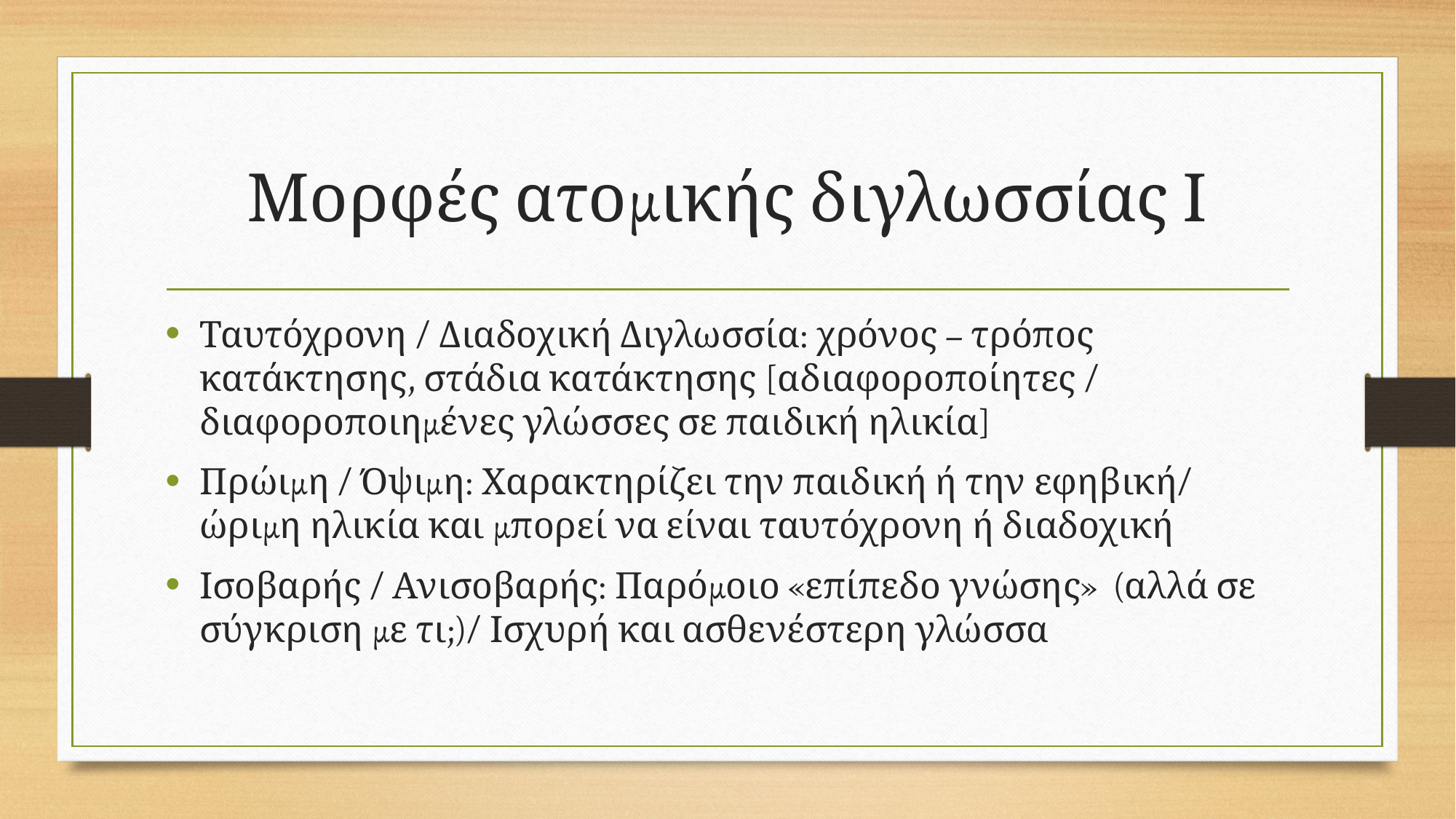

# Μορφές ατομικής διγλωσσίας Ι
Ταυτόχρονη / Διαδοχική Διγλωσσία: χρόνος – τρόπος κατάκτησης, στάδια κατάκτησης [αδιαφοροποίητες / διαφοροποιημένες γλώσσες σε παιδική ηλικία]
Πρώιμη / Όψιμη: Χαρακτηρίζει την παιδική ή την εφηβική/ ώριμη ηλικία και μπορεί να είναι ταυτόχρονη ή διαδοχική
Ισοβαρής / Ανισοβαρής: Παρόμοιο «επίπεδο γνώσης»  (αλλά σε σύγκριση με τι;)/ Ισχυρή και ασθενέστερη γλώσσα